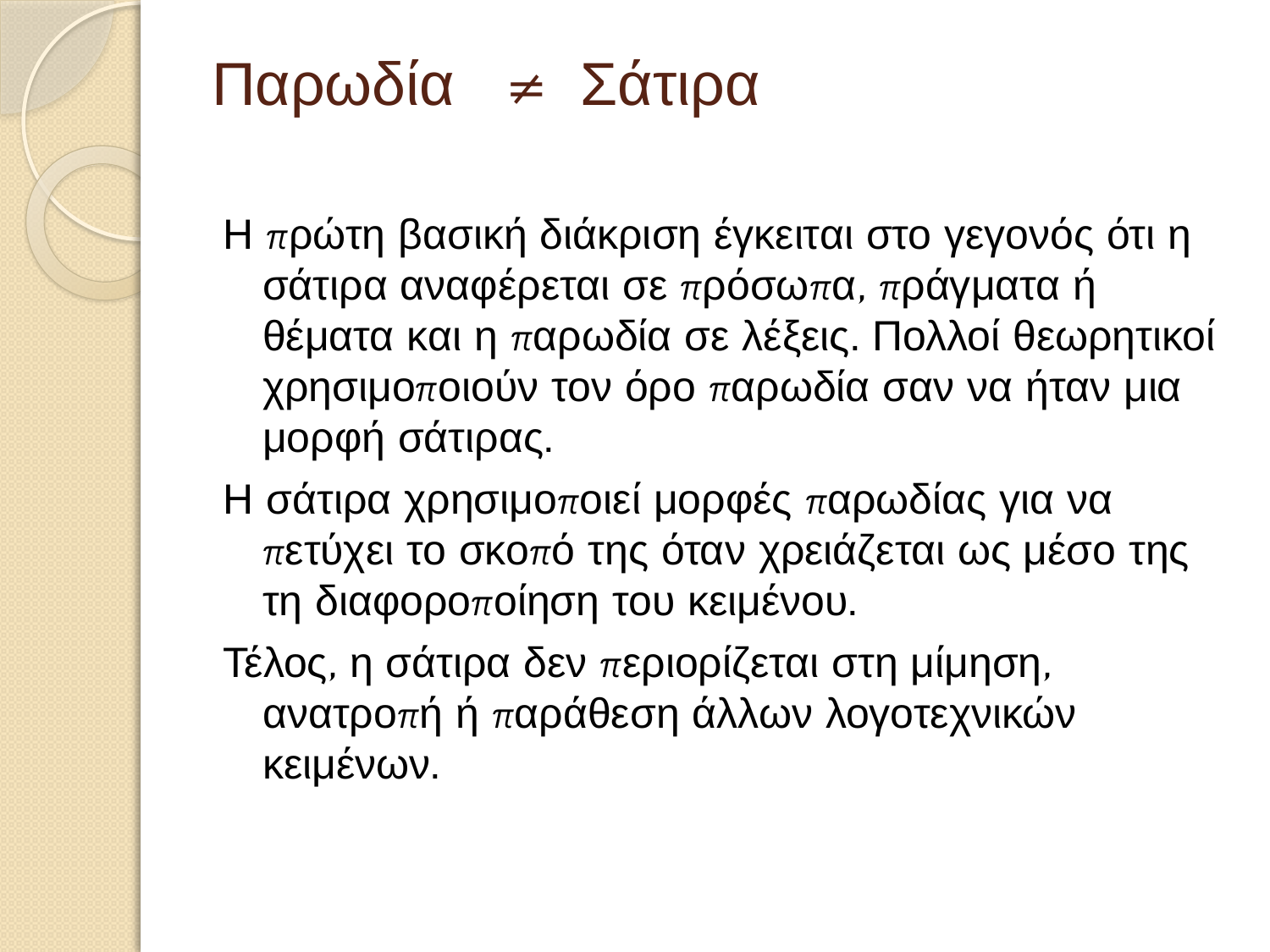

# Παρωδία   ≠  Σάτιρα
Η πρώτη βασική διάκριση έγκειται στο γεγονός ότι η σάτιρα αναφέρεται σε πρόσωπα, πράγματα ή θέματα και η παρωδία σε λέξεις. Πολλοί θεωρητικοί χρησιμοποιούν τον όρο παρωδία σαν να ήταν μια μορφή σάτιρας.
Η σάτιρα χρησιμοποιεί μορφές παρωδίας για να πετύχει το σκοπό της όταν χρειάζεται ως μέσο της τη διαφοροποίηση του κειμένου.
Τέλος, η σάτιρα δεν περιορίζεται στη μίμηση, ανατροπή ή παράθεση άλλων λογοτεχνικών κειμένων.